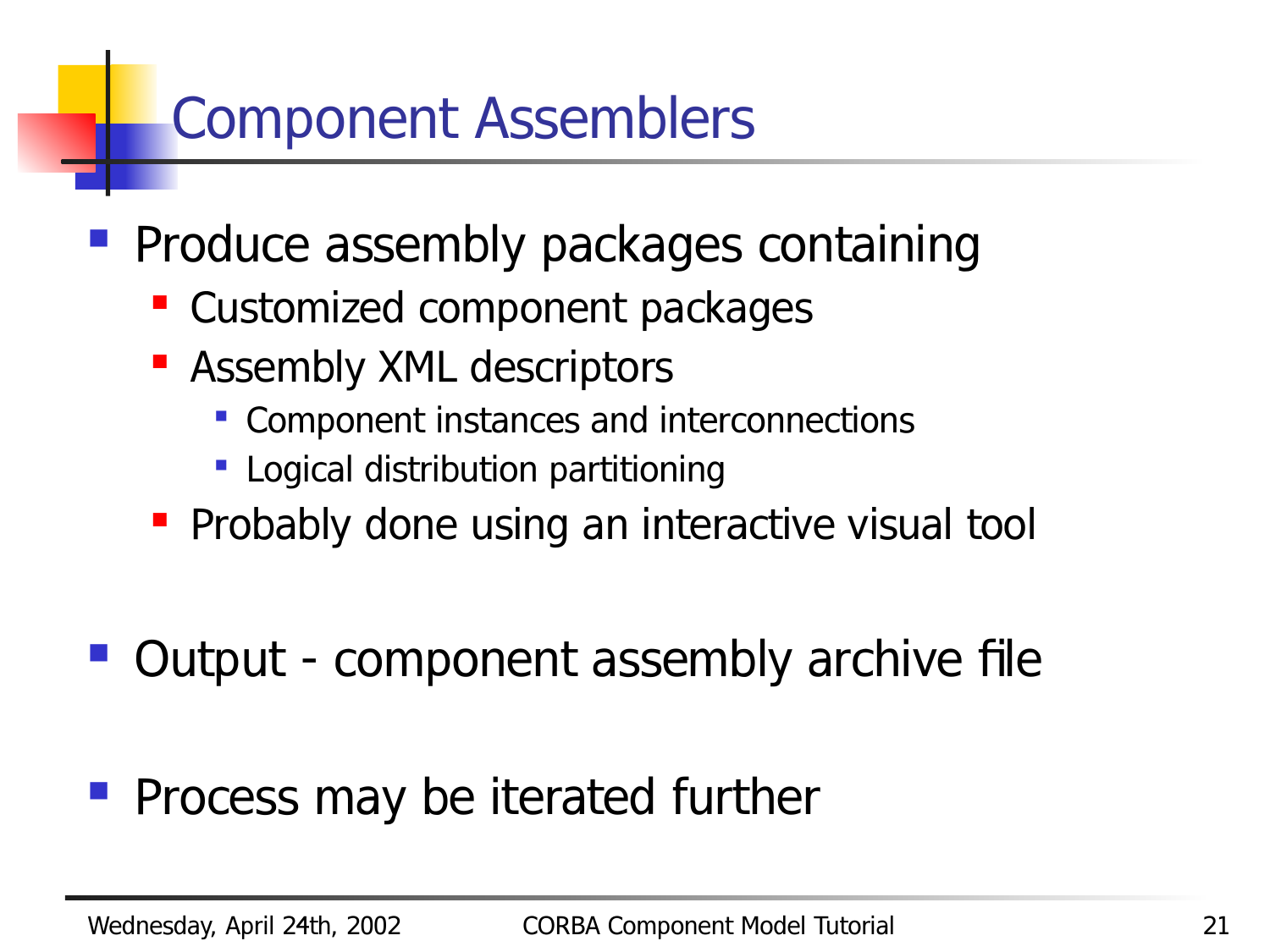

# Component Assemblers
Produce assembly packages containing
Customized component packages
Assembly XML descriptors
Component instances and interconnections
Logical distribution partitioning
Probably done using an interactive visual tool

Output - component assembly archive file

Process may be iterated further
Wednesday, April 24th, 2002
CORBA Component Model Tutorial
21